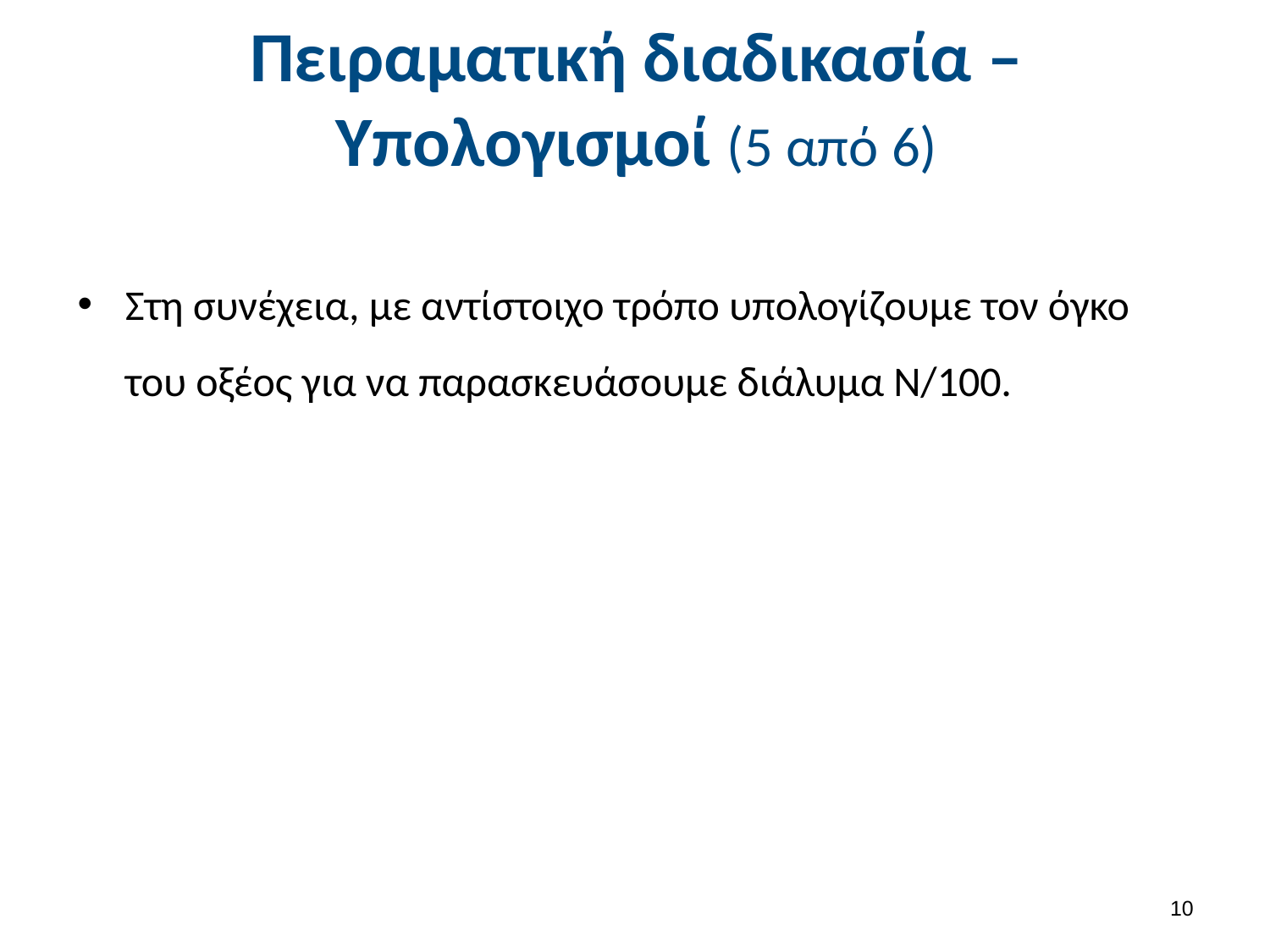

# Πειραματική διαδικασία – Υπολογισμοί (5 από 6)
Στη συνέχεια, με αντίστοιχο τρόπο υπολογίζουμε τον όγκο του οξέος για να παρασκευάσουμε διάλυμα Ν/100.
10